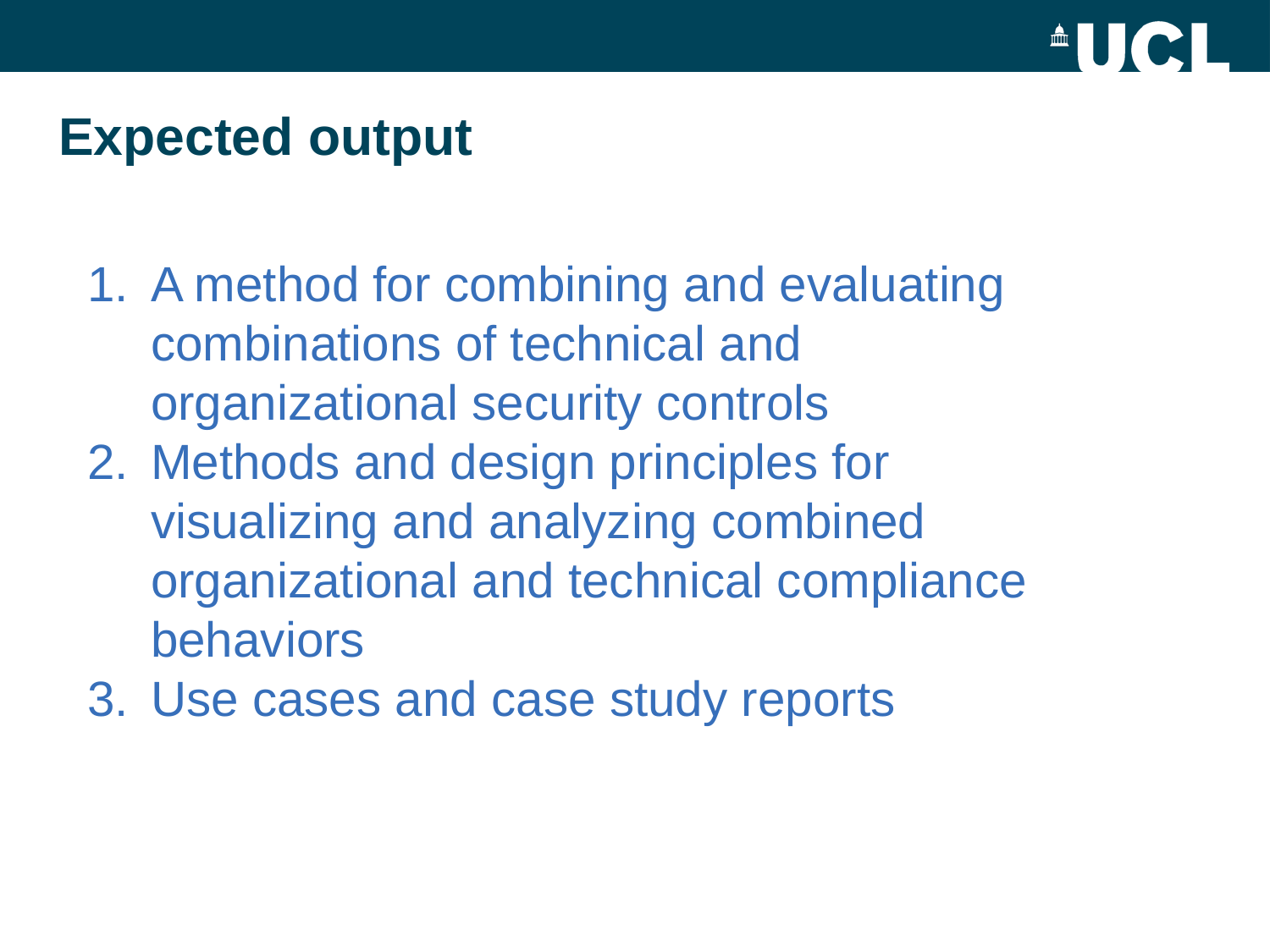

# Expected output
A method for combining and evaluating combinations of technical and organizational security controls
Methods and design principles for visualizing and analyzing combined organizational and technical compliance behaviors
Use cases and case study reports